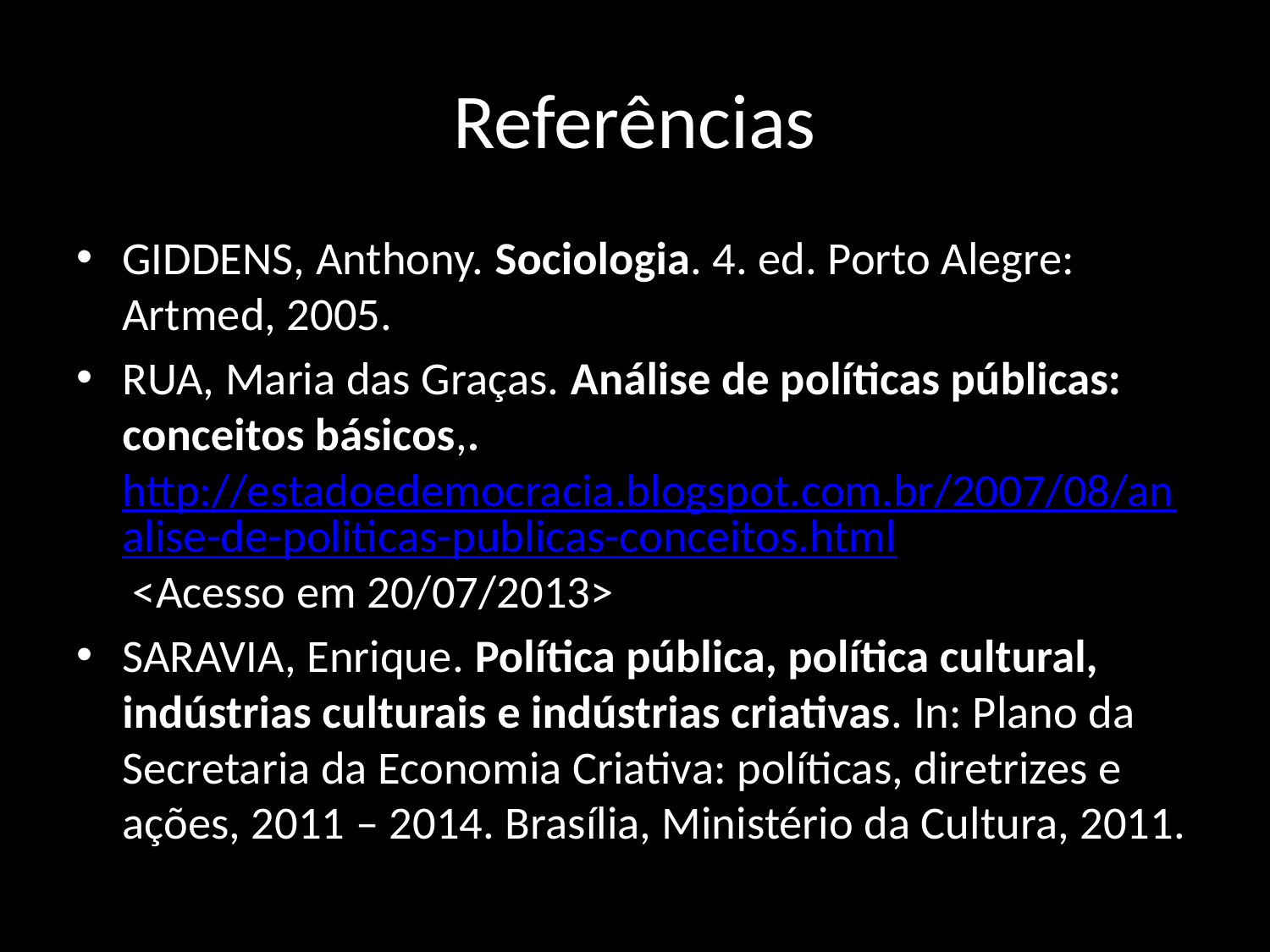

# Referências
GIDDENS, Anthony. Sociologia. 4. ed. Porto Alegre: Artmed, 2005.
RUA, Maria das Graças. Análise de políticas públicas: conceitos básicos,. http://estadoedemocracia.blogspot.com.br/2007/08/analise-de-politicas-publicas-conceitos.html <Acesso em 20/07/2013>
SARAVIA, Enrique. Política pública, política cultural, indústrias culturais e indústrias criativas. In: Plano da Secretaria da Economia Criativa: políticas, diretrizes e ações, 2011 – 2014. Brasília, Ministério da Cultura, 2011.